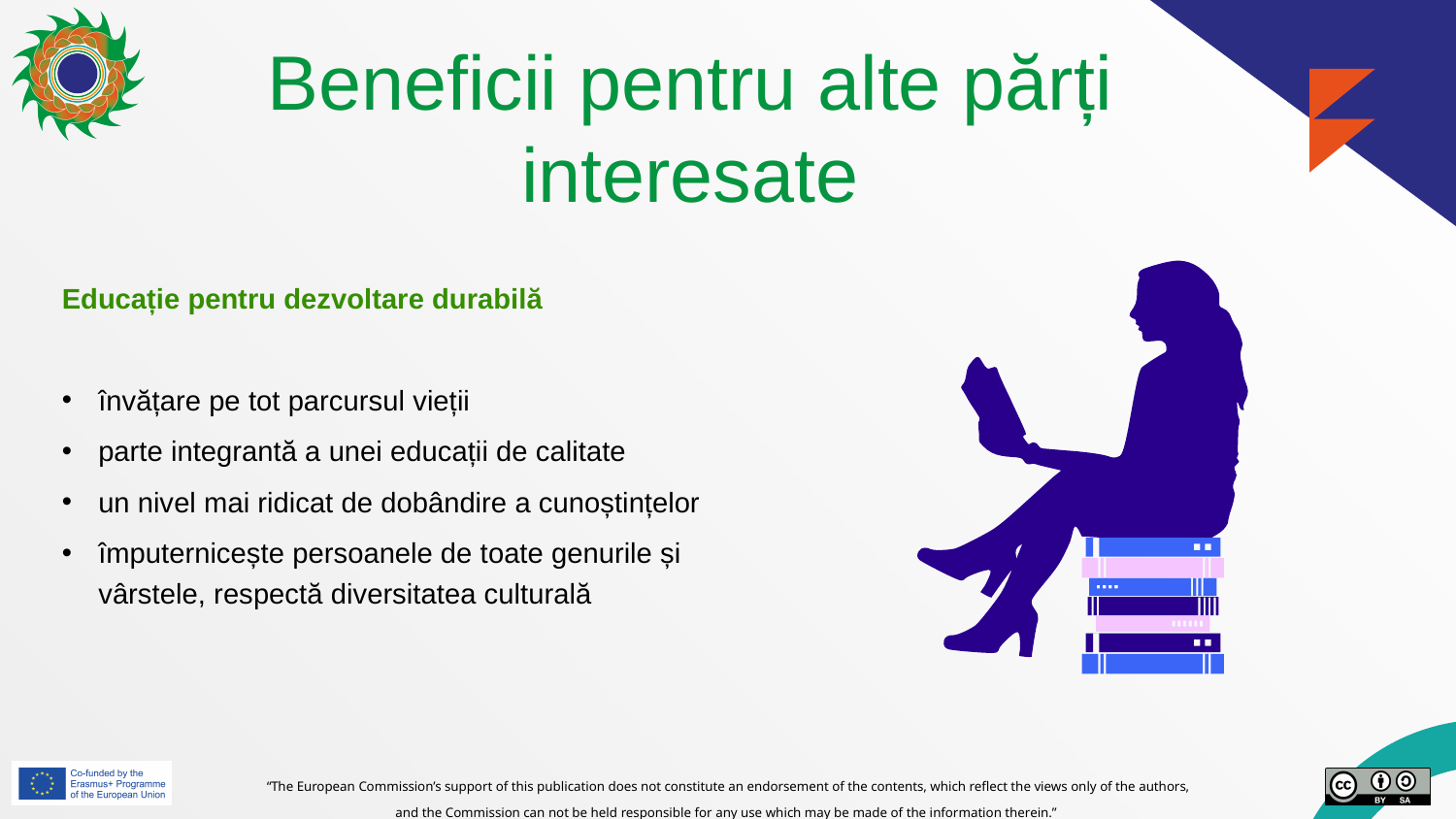

# Beneficii pentru alte părți interesate

Educație pentru dezvoltare durabilă

învățare pe tot parcursul vieții
parte integrantă a unei educații de calitate
un nivel mai ridicat de dobândire a cunoștințelor
împuternicește persoanele de toate genurile și vârstele, respectă diversitatea culturală